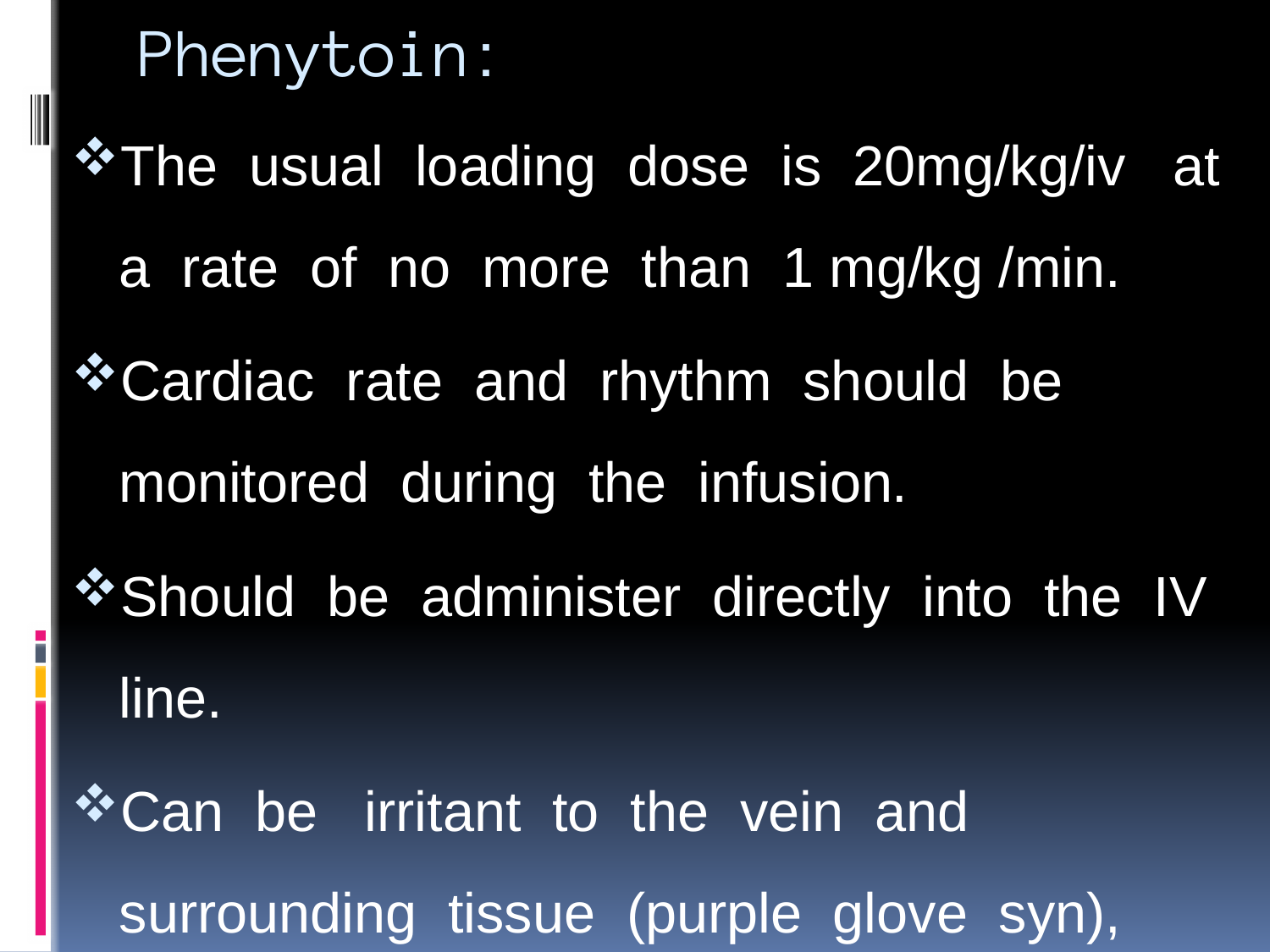

# Phenytoin:
The  usual  loading  dose  is  20mg/kg/iv   at  a  rate  of  no  more  than  1 mg/kg /min.
Cardiac  rate  and  rhythm  should  be  monitored  during  the  infusion.
Should  be  administer  directly  into  the  IV  line.
Can  be   irritant  to  the  vein  and  surrounding  tissue  (purple  glove  syn), PH=12 .
Drug   levels   should  be  followed.